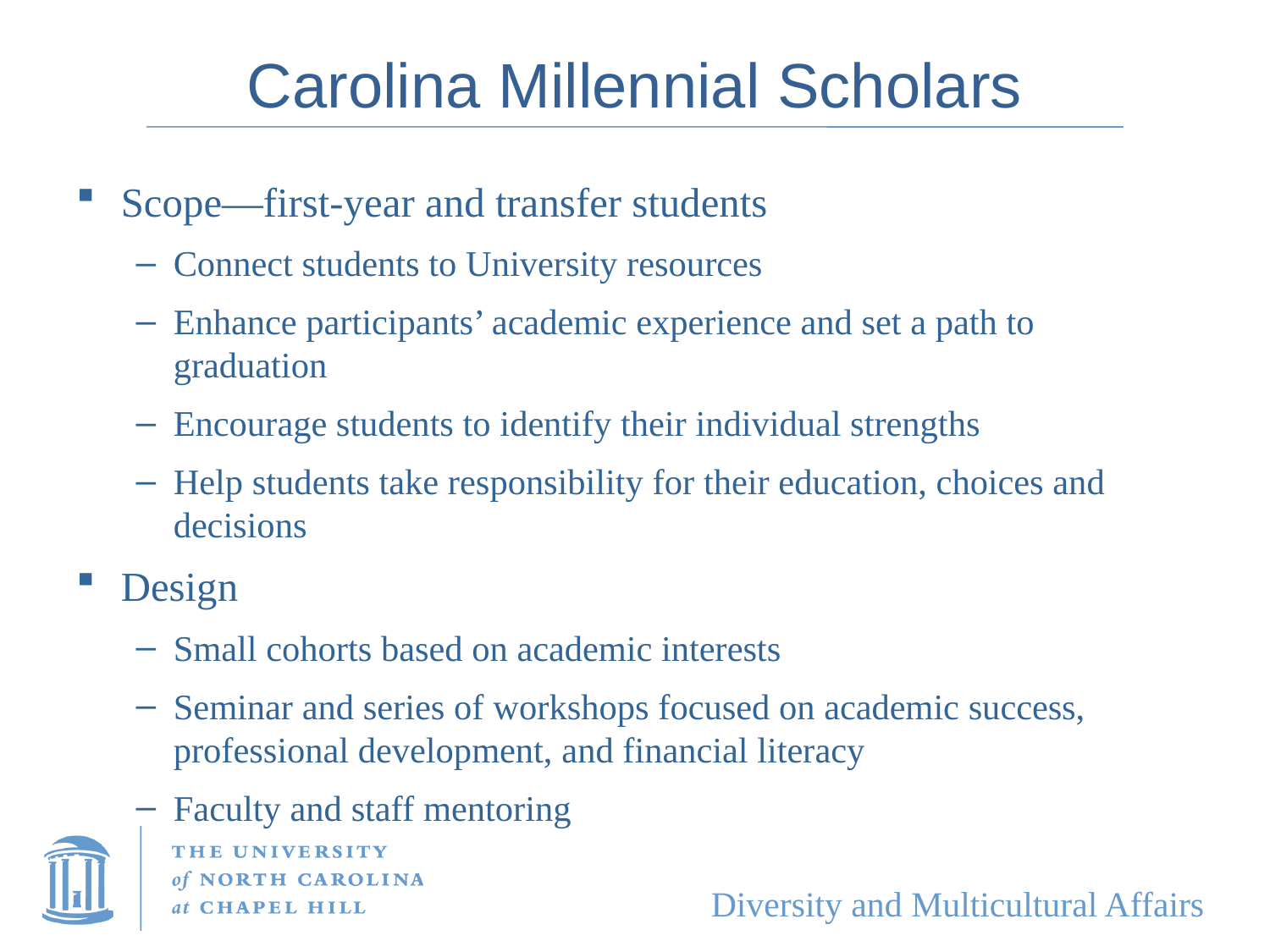

# Carolina Millennial Scholars
Scope—first-year and transfer students
Connect students to University resources
Enhance participants’ academic experience and set a path to graduation
Encourage students to identify their individual strengths
Help students take responsibility for their education, choices and decisions
Design
Small cohorts based on academic interests
Seminar and series of workshops focused on academic success, professional development, and financial literacy
Faculty and staff mentoring